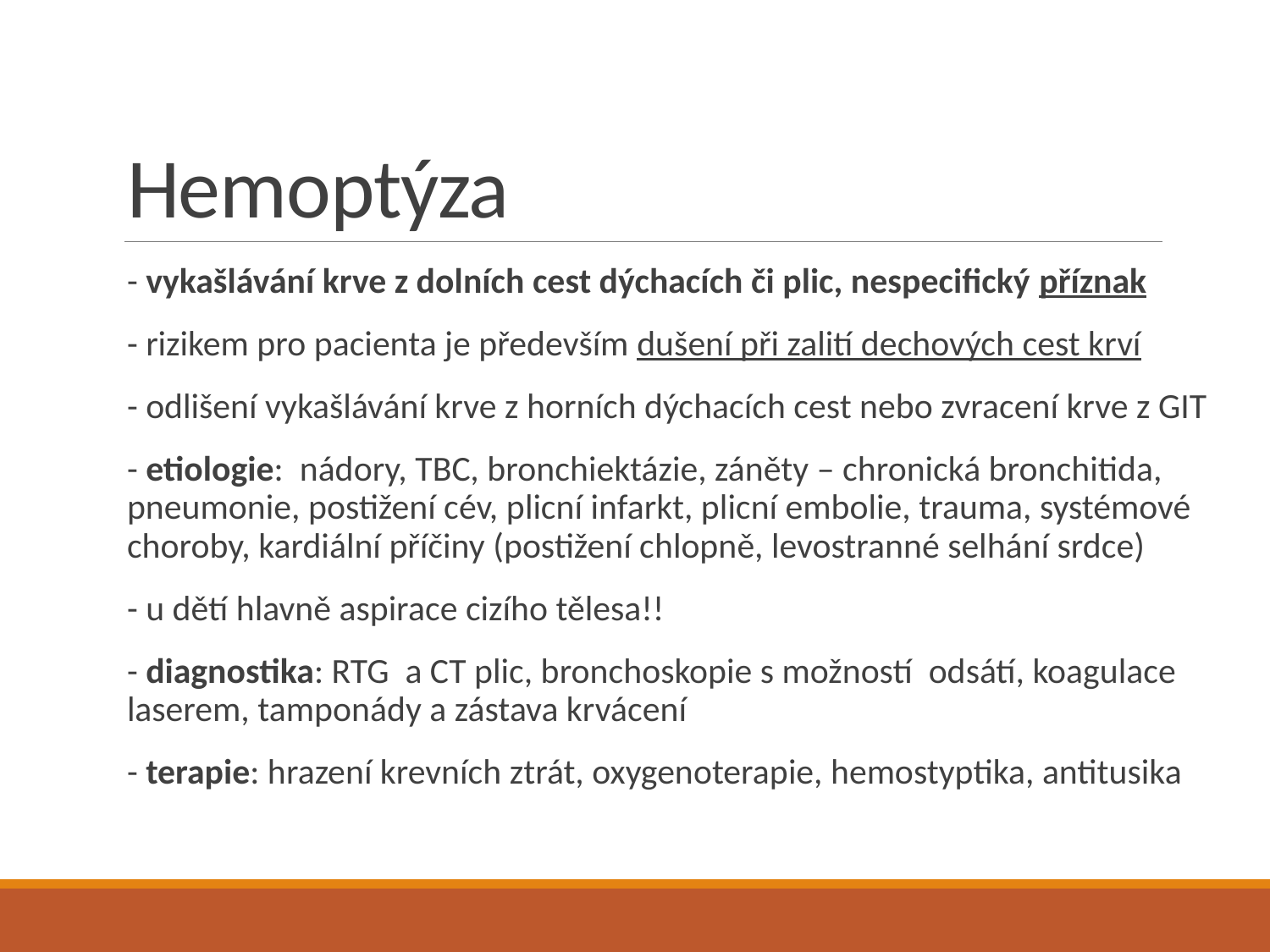

# Hemoptýza
- vykašlávání krve z dolních cest dýchacích či plic, nespecifický příznak
- rizikem pro pacienta je především dušení při zalití dechových cest krví
- odlišení vykašlávání krve z horních dýchacích cest nebo zvracení krve z GIT
- etiologie:  nádory, TBC, bronchiektázie, záněty – chronická bronchitida, pneumonie, postižení cév, plicní infarkt, plicní embolie, trauma, systémové choroby, kardiální příčiny (postižení chlopně, levostranné selhání srdce)
- u dětí hlavně aspirace cizího tělesa!!
- diagnostika: RTG  a CT plic, bronchoskopie s možností  odsátí, koagulace laserem, tamponády a zástava krvácení
- terapie: hrazení krevních ztrát, oxygenoterapie, hemostyptika, antitusika